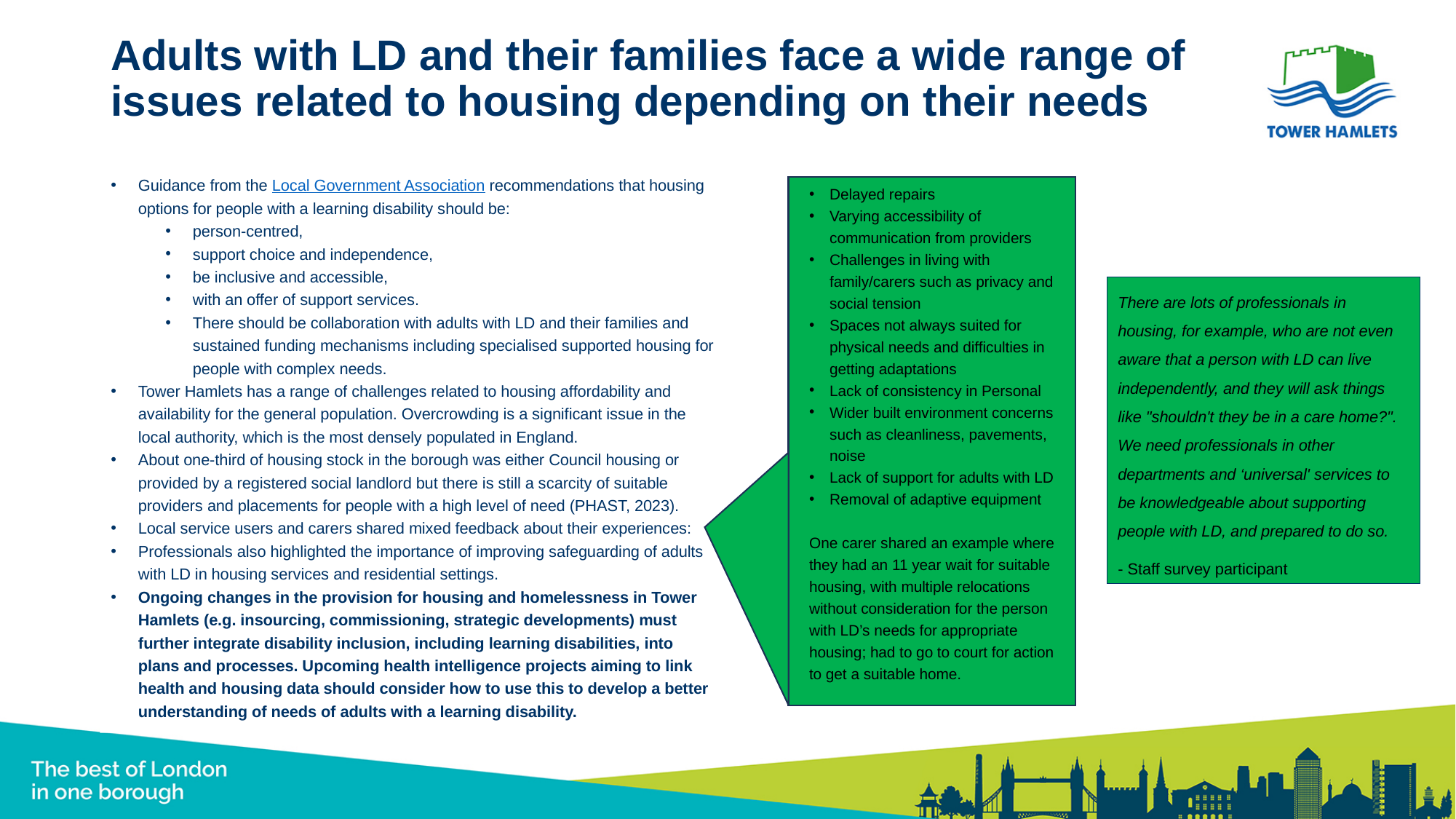

# Adults with LD and their families face a wide range of issues related to housing depending on their needs
Guidance from the Local Government Association recommendations that housing options for people with a learning disability should be:
person-centred,
support choice and independence,
be inclusive and accessible,
with an offer of support services.
There should be collaboration with adults with LD and their families and sustained funding mechanisms including specialised supported housing for people with complex needs.
Tower Hamlets has a range of challenges related to housing affordability and availability for the general population. Overcrowding is a significant issue in the local authority, which is the most densely populated in England.
About one-third of housing stock in the borough was either Council housing or provided by a registered social landlord but there is still a scarcity of suitable providers and placements for people with a high level of need (PHAST, 2023).
Local service users and carers shared mixed feedback about their experiences:
Professionals also highlighted the importance of improving safeguarding of adults with LD in housing services and residential settings.
Ongoing changes in the provision for housing and homelessness in Tower Hamlets (e.g. insourcing, commissioning, strategic developments) must further integrate disability inclusion, including learning disabilities, into plans and processes. Upcoming health intelligence projects aiming to link health and housing data should consider how to use this to develop a better understanding of needs of adults with a learning disability.
Delayed repairs
Varying accessibility of communication from providers
Challenges in living with family/carers such as privacy and social tension
Spaces not always suited for physical needs and difficulties in getting adaptations
Lack of consistency in Personal
Wider built environment concerns such as cleanliness, pavements, noise
Lack of support for adults with LD
Removal of adaptive equipment

One carer shared an example where they had an 11 year wait for suitable housing, with multiple relocations without consideration for the person with LD’s needs for appropriate housing; had to go to court for action to get a suitable home.

There are lots of professionals in housing, for example, who are not even aware that a person with LD can live independently, and they will ask things like "shouldn't they be in a care home?". We need professionals in other departments and ‘universal' services to be knowledgeable about supporting people with LD, and prepared to do so.
- Staff survey participant